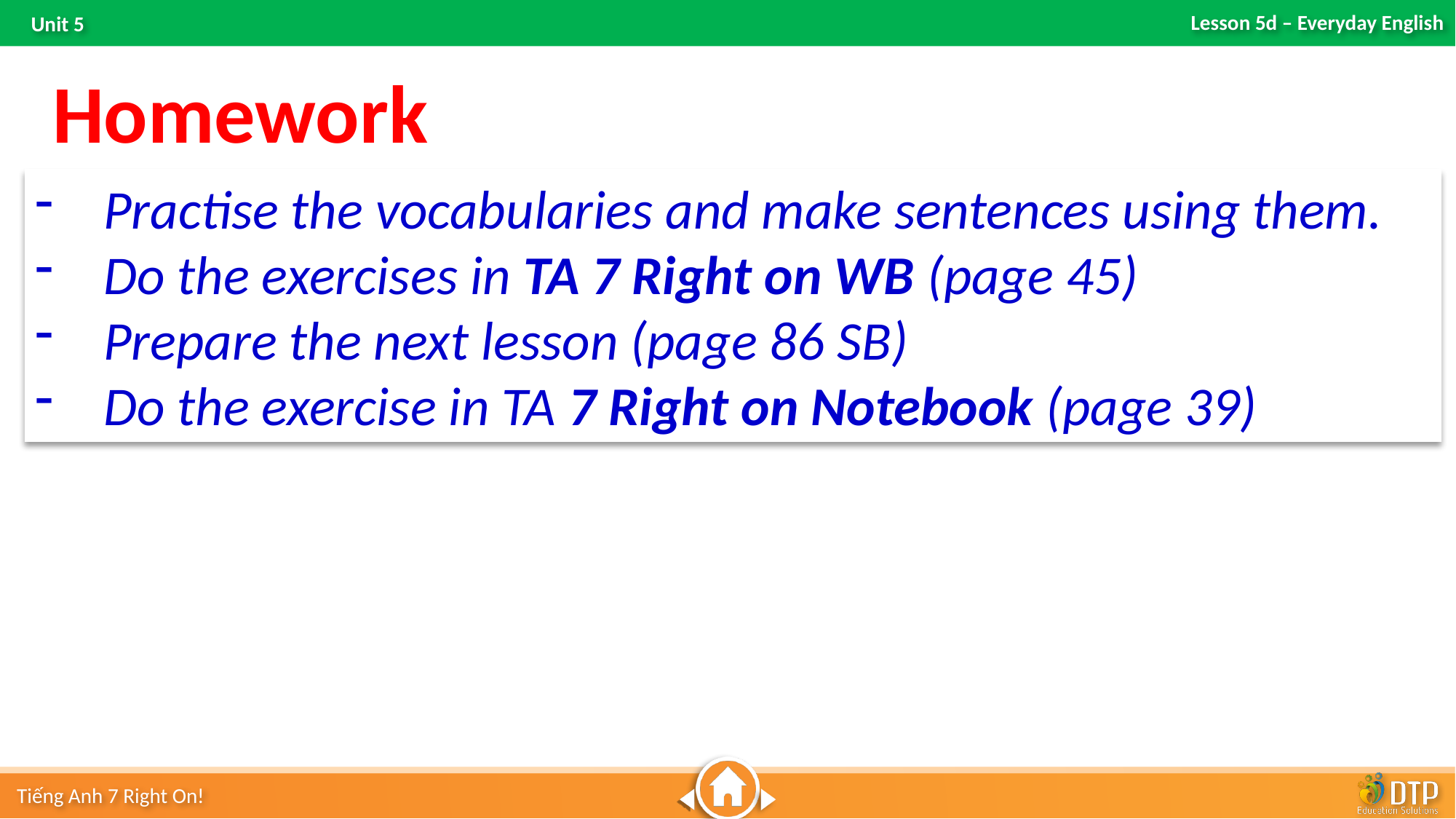

Homework
Practise the vocabularies and make sentences using them.
Do the exercises in TA 7 Right on WB (page 45)
Prepare the next lesson (page 86 SB)
Do the exercise in TA 7 Right on Notebook (page 39)